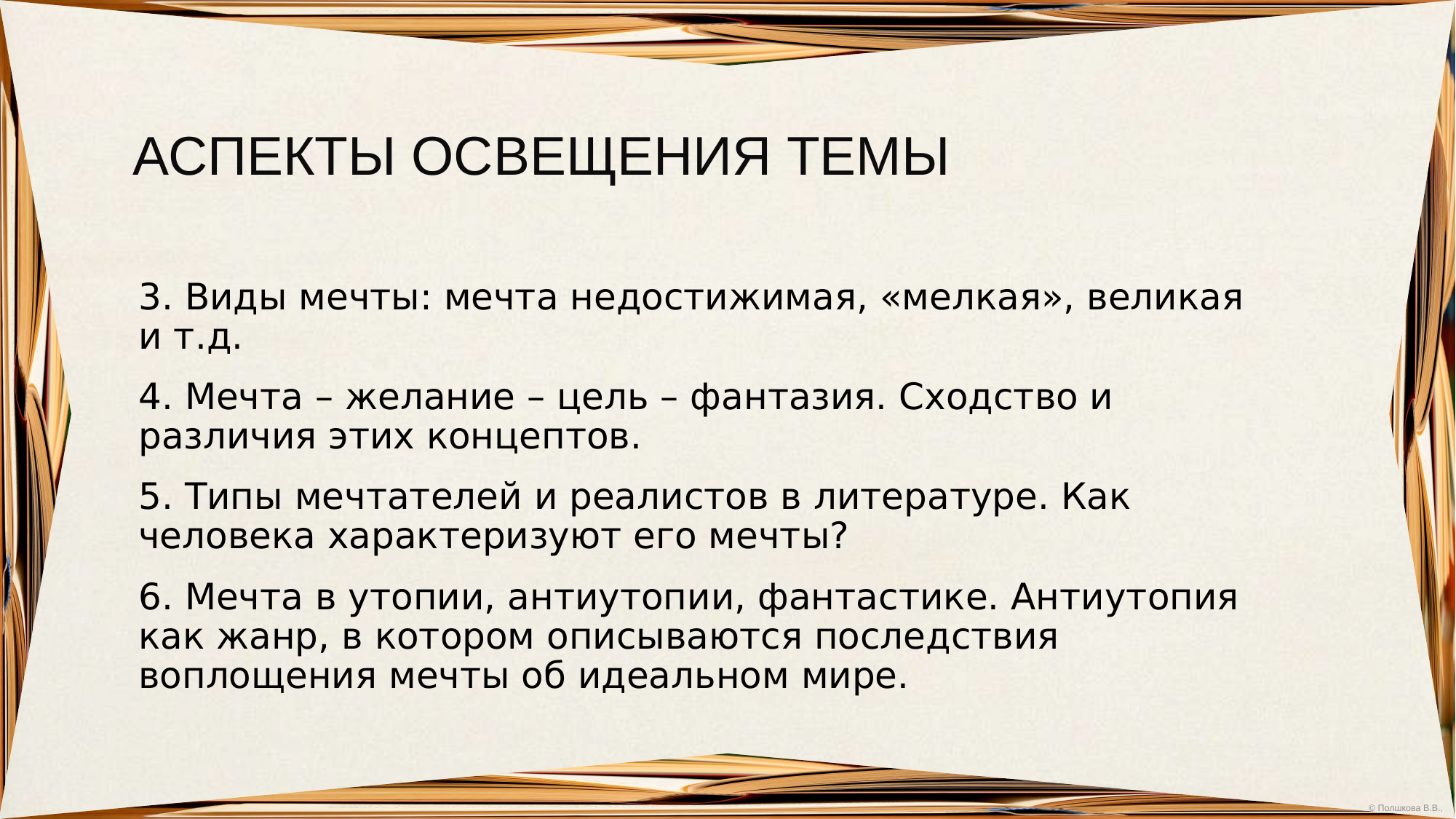

# АСПЕКТЫ ОСВЕЩЕНИЯ ТЕМЫ
3. Виды мечты: мечта недостижимая, «мелкая», великая и т.д.
4. Мечта – желание – цель – фантазия. Сходство и различия этих концептов.
5. Типы мечтателей и реалистов в литературе. Как человека характеризуют его мечты?
6. Мечта в утопии, антиутопии, фантастике. Антиутопия как жанр, в котором описываются последствия воплощения мечты об идеальном мире.